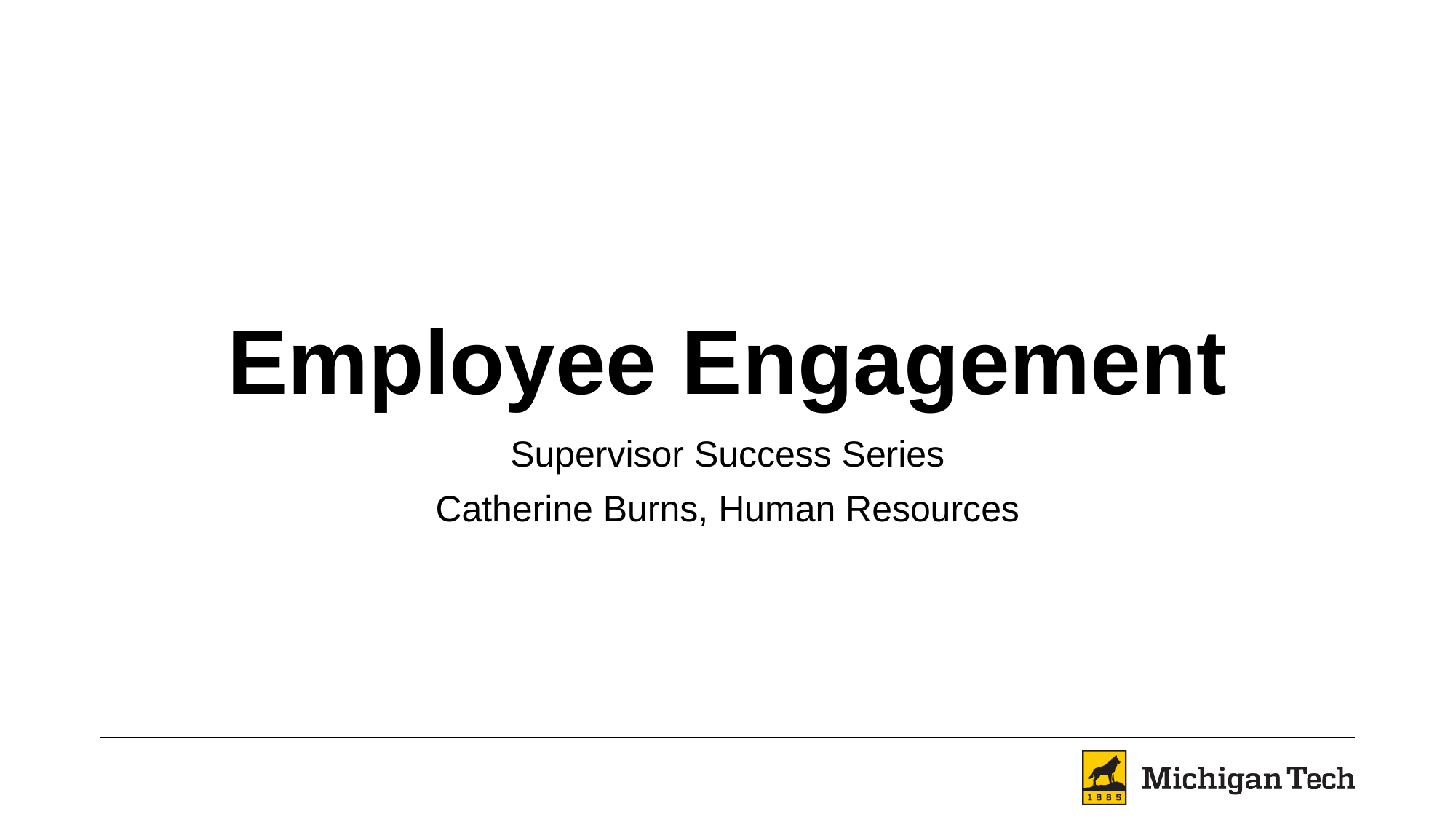

# Employee Engagement
Supervisor Success Series
Catherine Burns, Human Resources